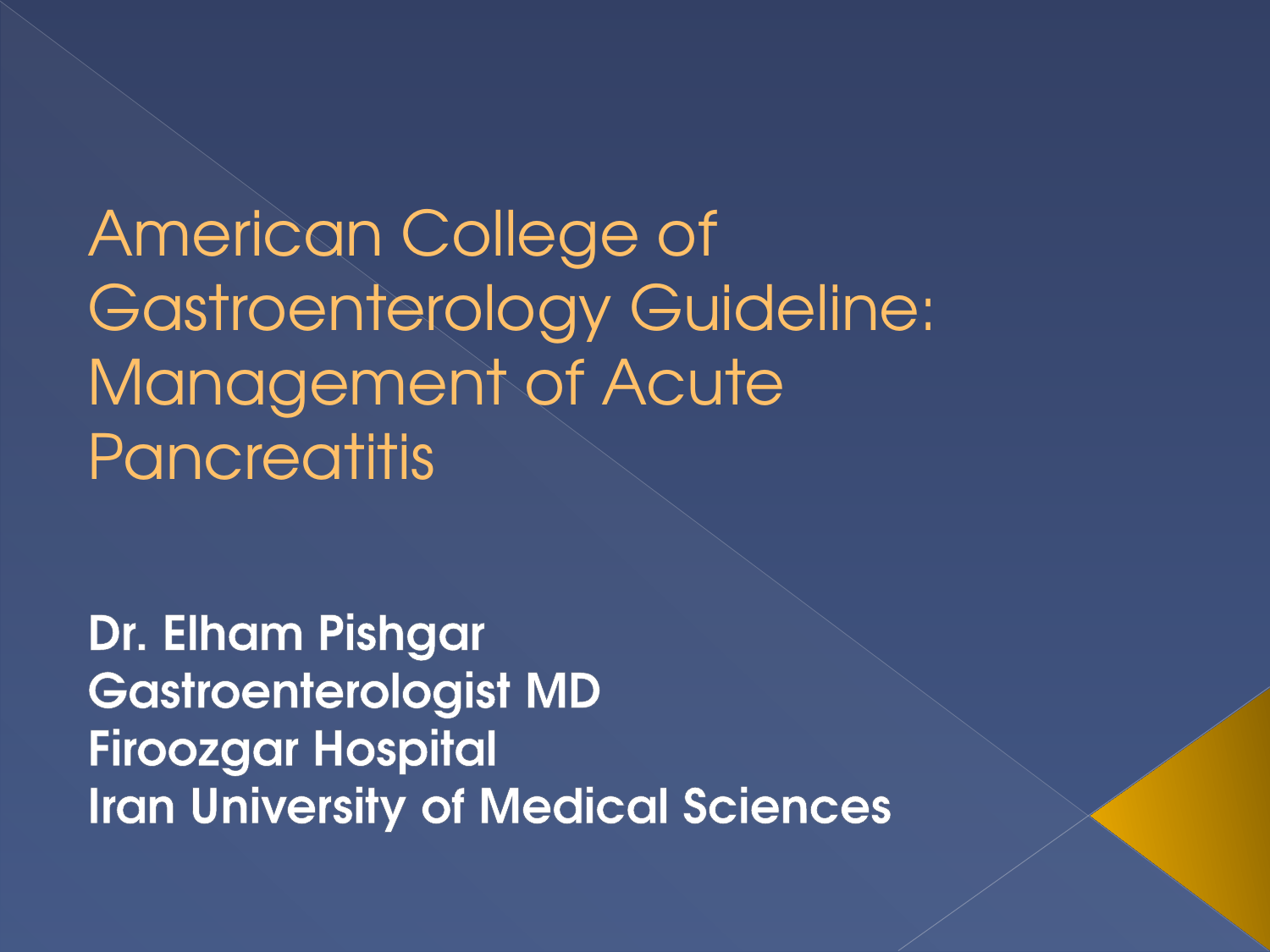

# American College of Gastroenterology Guideline: Management of Acute Pancreatitis
Dr. Elham Pishgar
Gastroenterologist MD
Firoozgar Hospital
Iran University of Medical Sciences